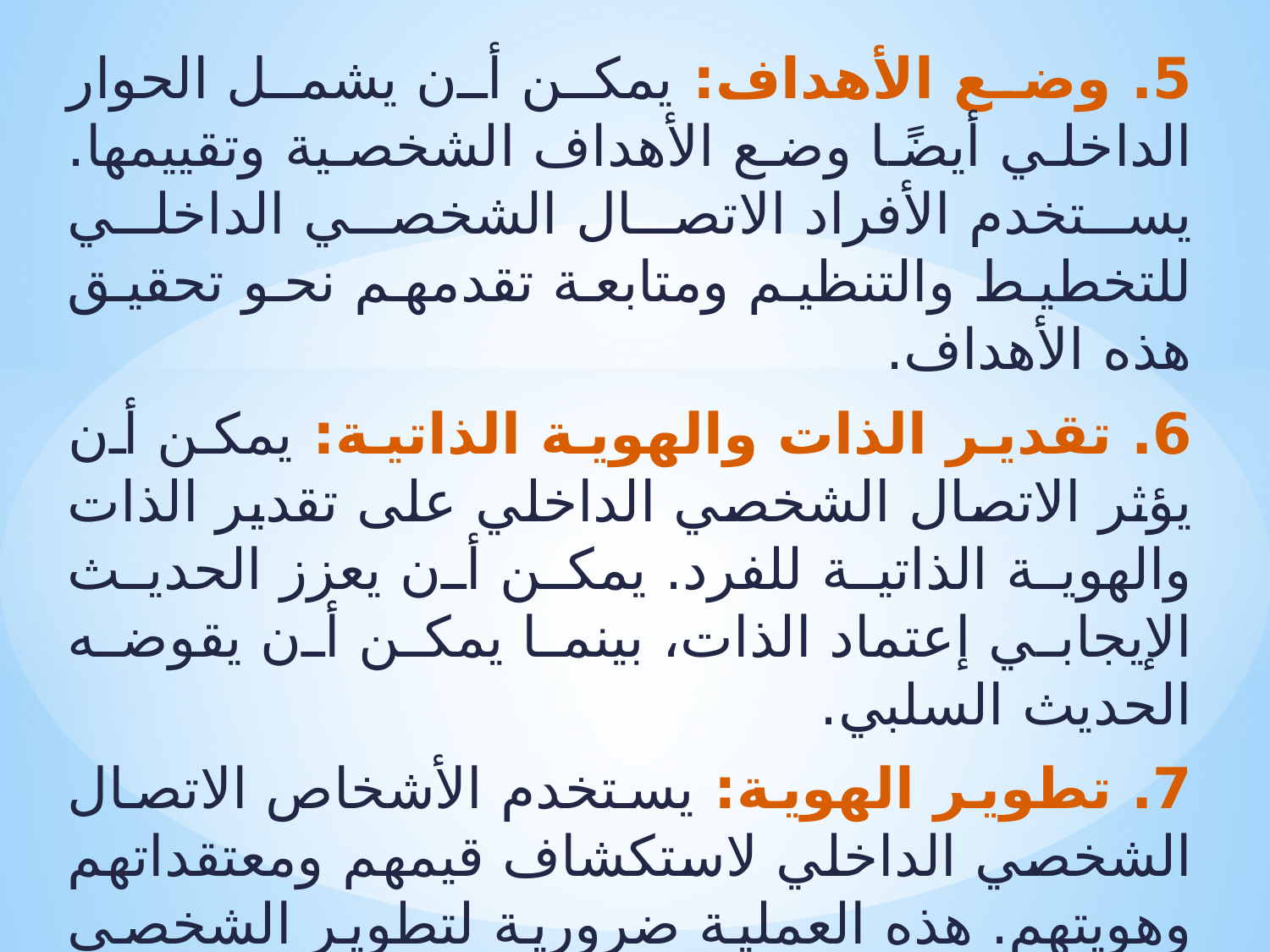

5. وضع الأهداف: يمكن أن يشمل الحوار الداخلي أيضًا وضع الأهداف الشخصية وتقييمها. يستخدم الأفراد الاتصال الشخصي الداخلي للتخطيط والتنظيم ومتابعة تقدمهم نحو تحقيق هذه الأهداف.
6. تقدير الذات والهوية الذاتية: يمكن أن يؤثر الاتصال الشخصي الداخلي على تقدير الذات والهوية الذاتية للفرد. يمكن أن يعزز الحديث الإيجابي إعتماد الذات، بينما يمكن أن يقوضه الحديث السلبي.
7. تطوير الهوية: يستخدم الأشخاص الاتصال الشخصي الداخلي لاستكشاف قيمهم ومعتقداتهم وهويتهم. هذه العملية ضرورية لتطوير الشخصي واكتشاف الذات.
8. التحفيز الشخصي: التحفيز الذاتي يشمل غالبًا الحوار الداخلي. يمكن للأشخاص استخدام التأكيدات الإيجابية وتشجيع الذات للبقاء متحفزين وتحقيق أهدافهم.